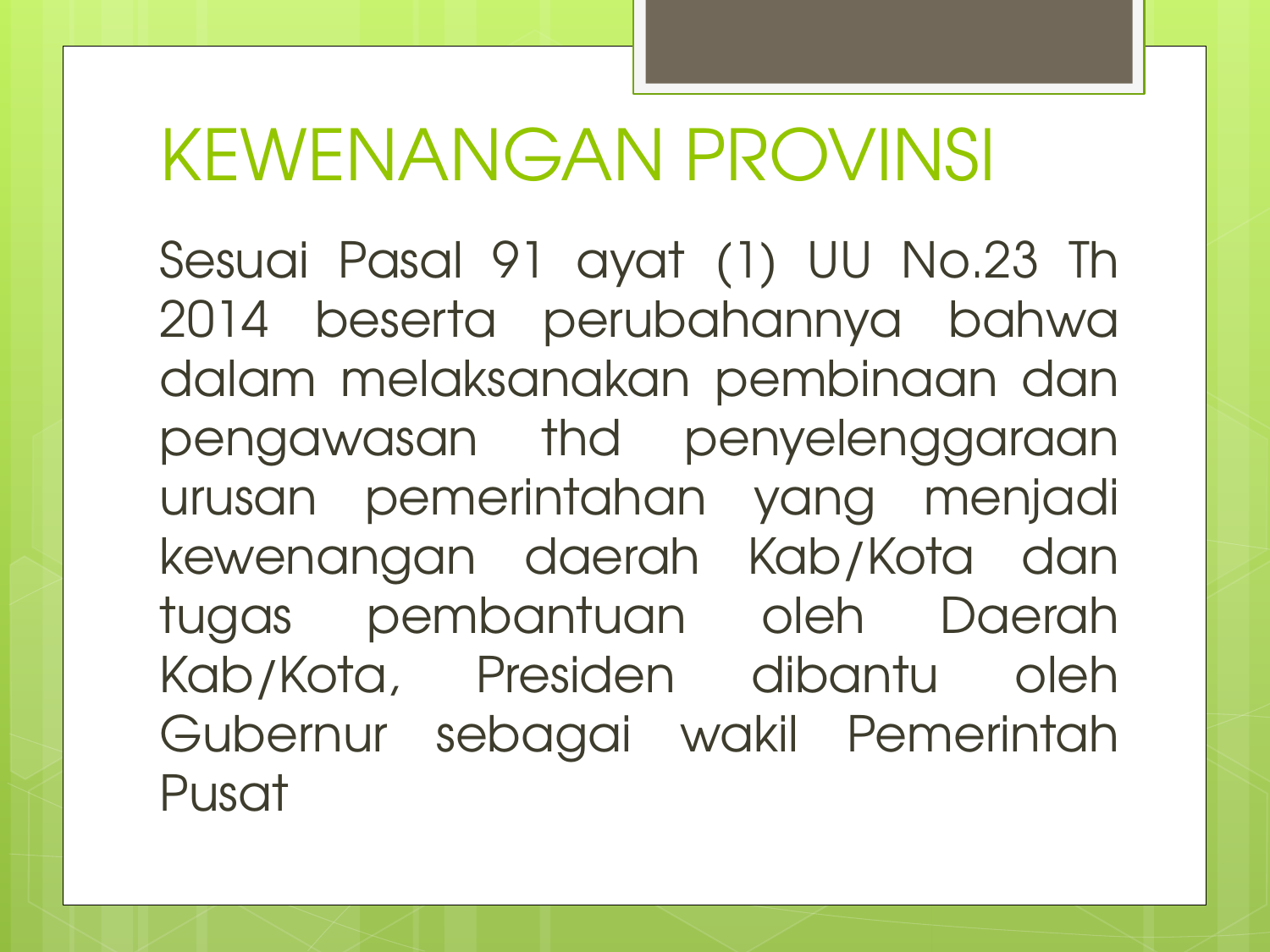

# KEWENANGAN PROVINSI
Sesuai Pasal 91 ayat (1) UU No.23 Th 2014 beserta perubahannya bahwa dalam melaksanakan pembinaan dan pengawasan thd penyelenggaraan urusan pemerintahan yang menjadi kewenangan daerah Kab/Kota dan tugas pembantuan oleh Daerah Kab/Kota, Presiden dibantu oleh Gubernur sebagai wakil Pemerintah Pusat